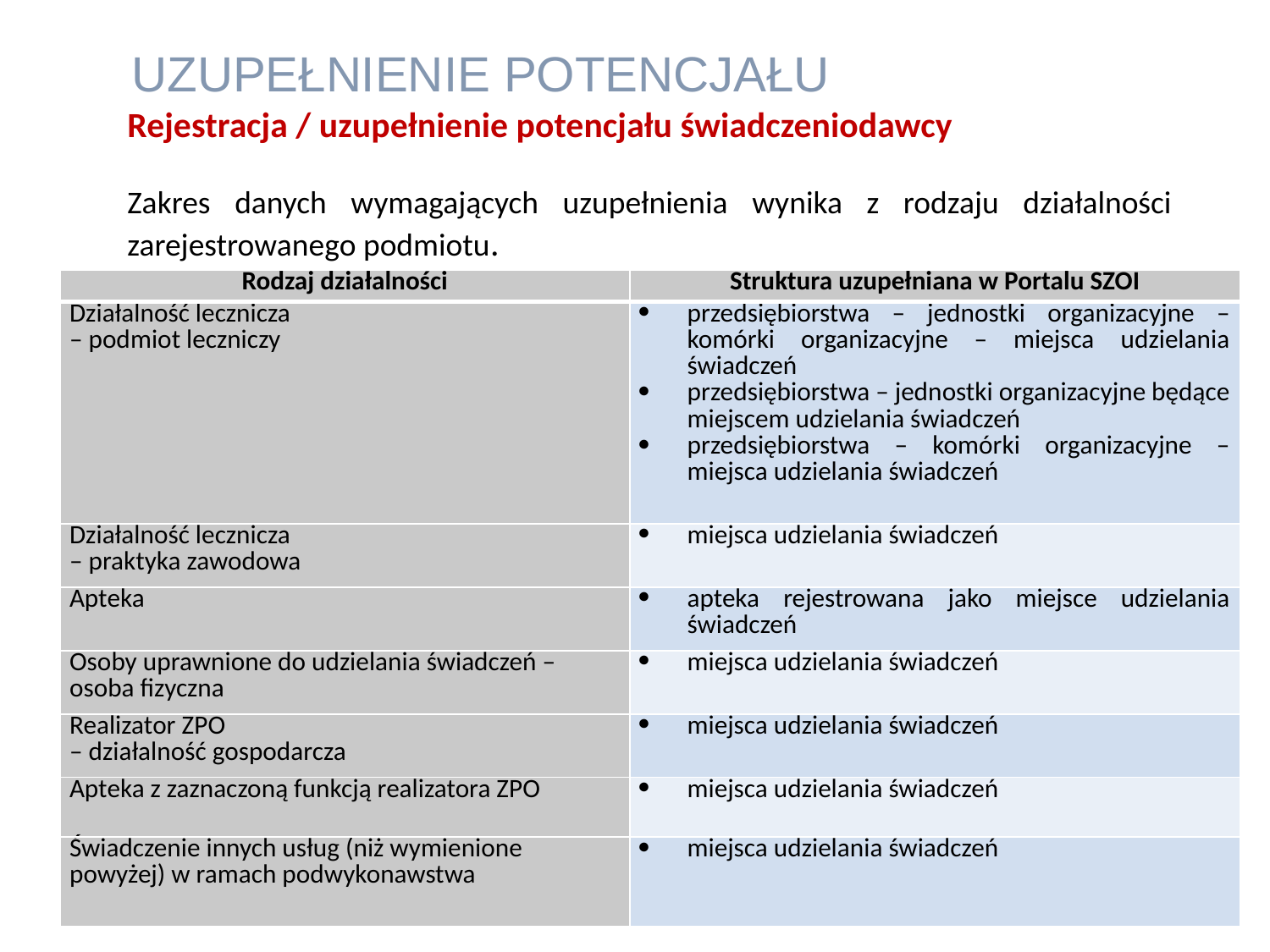

UZUPEŁNIENIE POTENCJAŁU
Rejestracja / uzupełnienie potencjału świadczeniodawcy
Zakres danych wymagających uzupełnienia wynika z rodzaju działalności zarejestrowanego podmiotu.
| Rodzaj działalności | Struktura uzupełniana w Portalu SZOI |
| --- | --- |
| Działalność lecznicza – podmiot leczniczy | przedsiębiorstwa – jednostki organizacyjne – komórki organizacyjne – miejsca udzielania świadczeń przedsiębiorstwa – jednostki organizacyjne będące miejscem udzielania świadczeń przedsiębiorstwa – komórki organizacyjne – miejsca udzielania świadczeń |
| Działalność lecznicza – praktyka zawodowa | miejsca udzielania świadczeń |
| Apteka | apteka rejestrowana jako miejsce udzielania świadczeń |
| Osoby uprawnione do udzielania świadczeń – osoba fizyczna | miejsca udzielania świadczeń |
| Realizator ZPO – działalność gospodarcza | miejsca udzielania świadczeń |
| Apteka z zaznaczoną funkcją realizatora ZPO | miejsca udzielania świadczeń |
| Świadczenie innych usług (niż wymienione powyżej) w ramach podwykonawstwa | miejsca udzielania świadczeń |
58